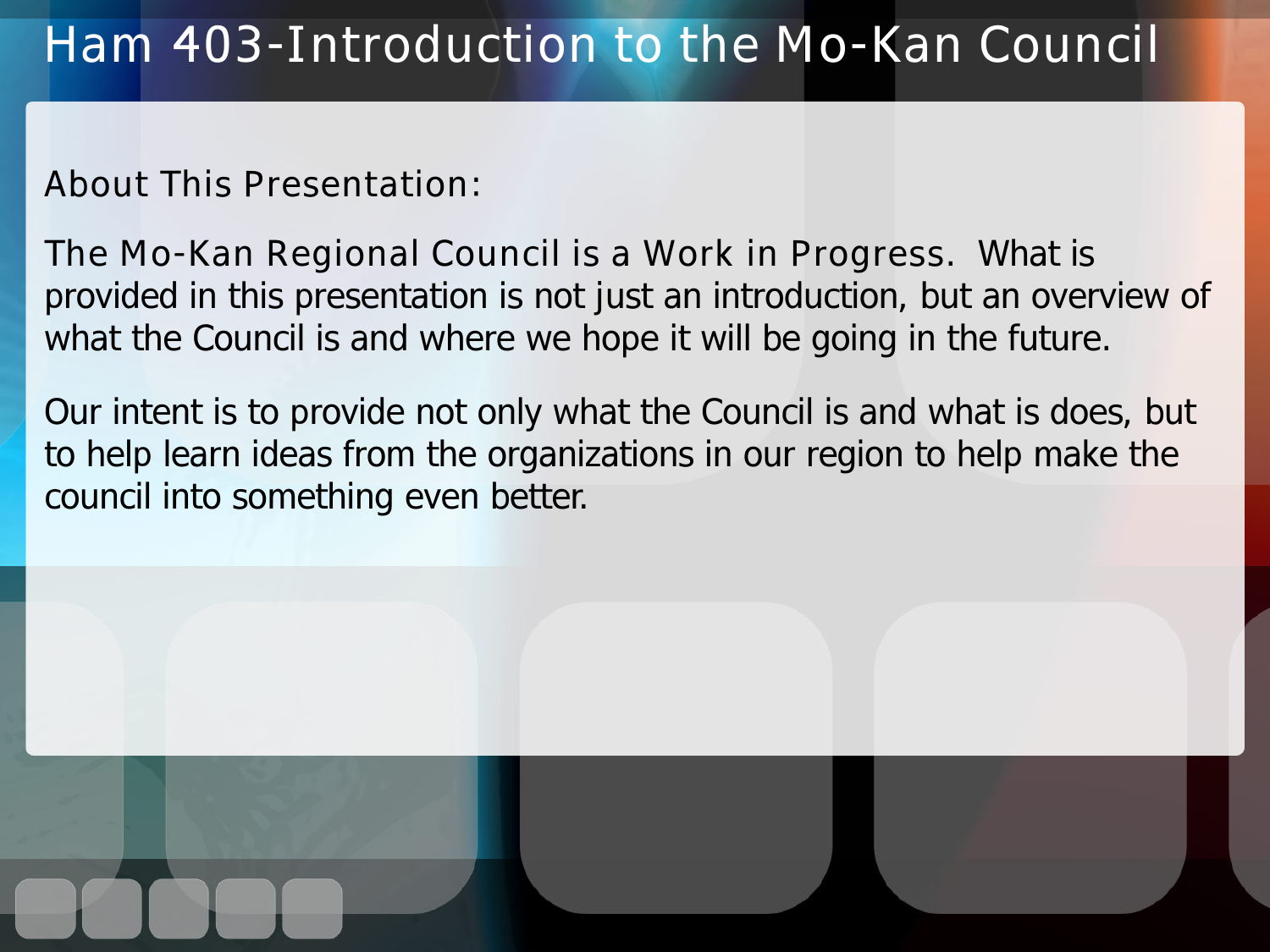

# Ham 403-Introduction to the Mo-Kan Council

About This Presentation:

The Mo-Kan Regional Council is a Work in Progress.  What is provided in this presentation is not just an introduction, but an overview of what the Council is and where we hope it will be going in the future.

Our intent is to provide not only what the Council is and what is does, but to help learn ideas from the organizations in our region to help make the council into something even better.